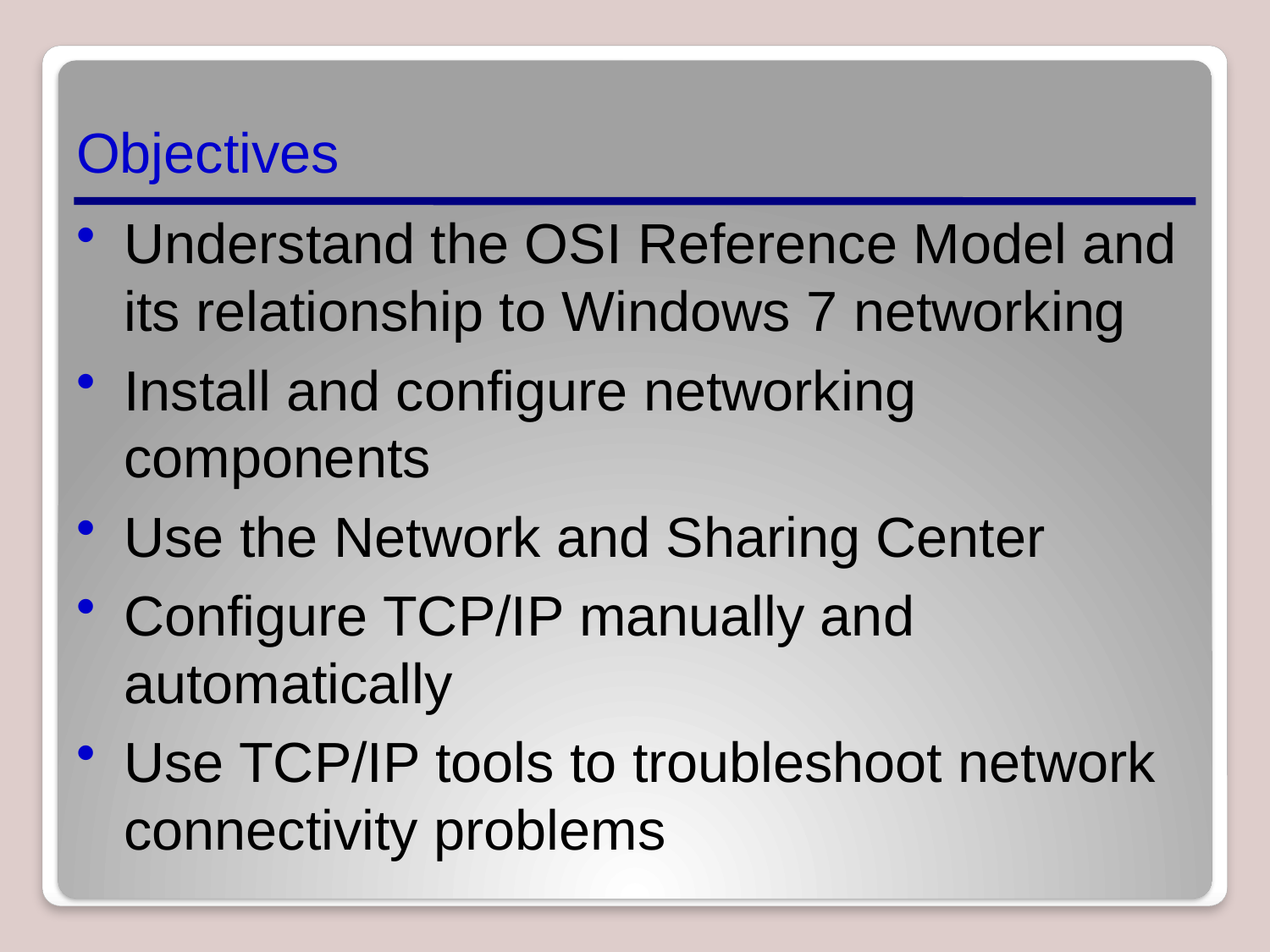

# Objectives
Understand the OSI Reference Model and its relationship to Windows 7 networking
Install and configure networking components
Use the Network and Sharing Center
Configure TCP/IP manually and automatically
Use TCP/IP tools to troubleshoot network connectivity problems